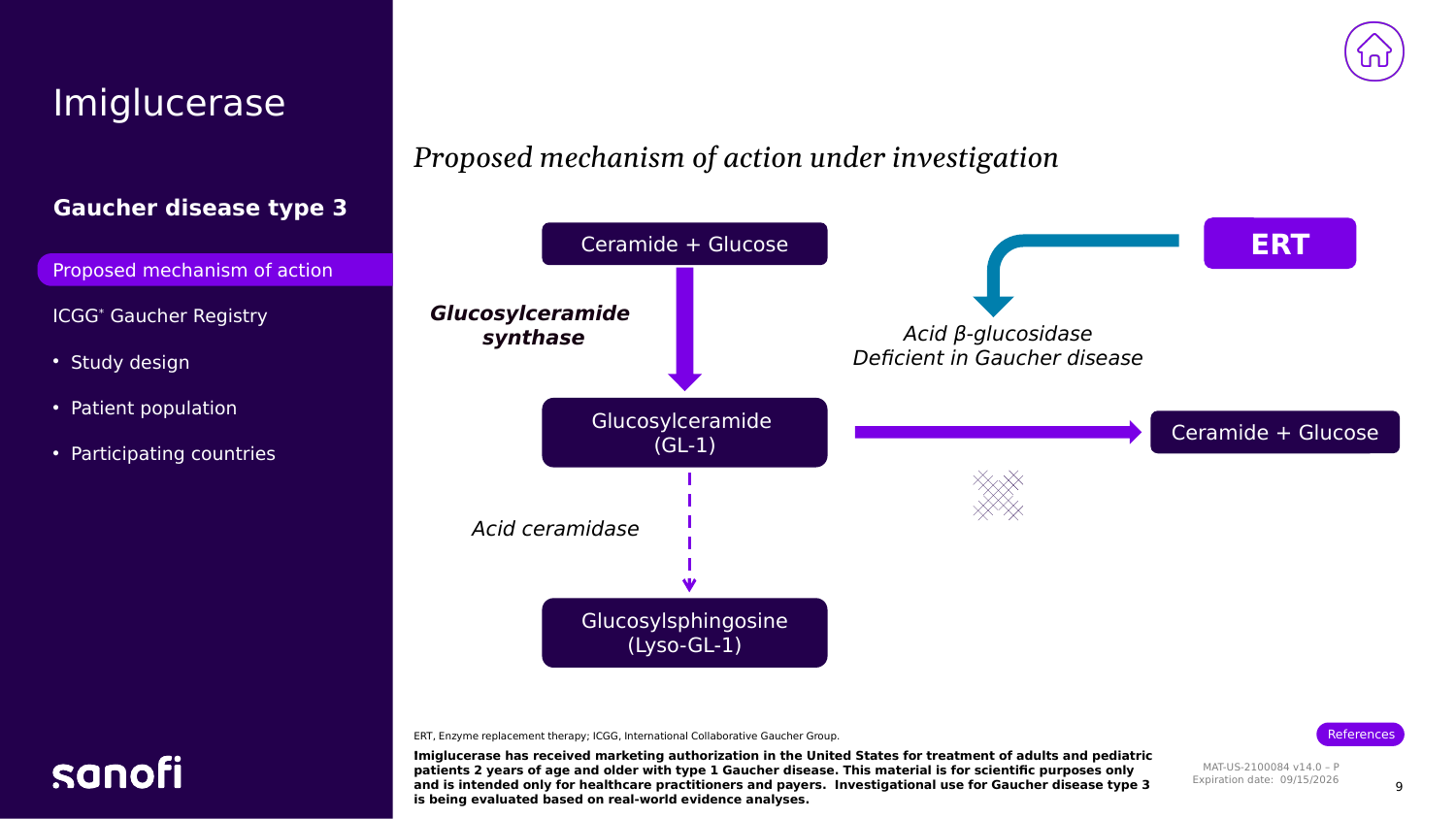

# Imiglucerase
Proposed mechanism of action under investigation

Gaucher disease type 3
ERT
Ceramide + Glucose
Glucosylceramide
synthase

Acid β-glucosidase
Deficient in Gaucher disease
Glucosylceramide
(GL-1)
Ceramide + Glucose

Acid ceramidase
Glucosylsphingosine (Lyso-GL-1)

Proposed mechanism of action
ICGG* Gaucher Registry
Study design
Patient population
Participating countries

ERT, Enzyme replacement therapy; ICGG, International Collaborative Gaucher Group.
.
Imiglucerase has received marketing authorization in the United States for treatment of adults and pediatric patients 2 years of age and older with type 1 Gaucher disease. This material is for scientific purposes only and is intended only for healthcare practitioners and payers.  Investigational use for Gaucher disease type 3 is being evaluated based on real-world evidence analyses.
9